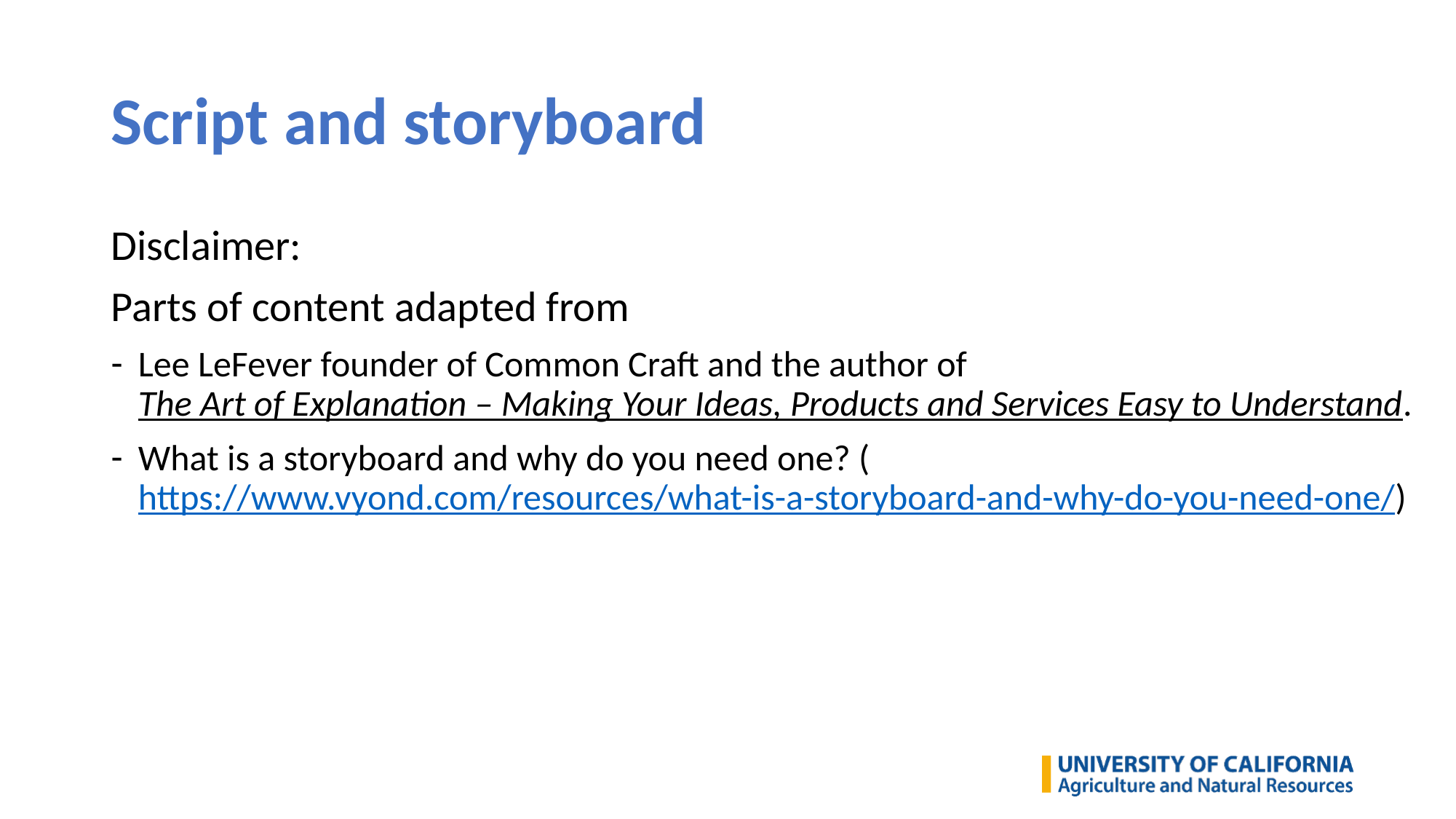

# Script and storyboard
Disclaimer:
Parts of content adapted from
Lee LeFever founder of Common Craft and the author of The Art of Explanation – Making Your Ideas, Products and Services Easy to Understand.
What is a storyboard and why do you need one? (https://www.vyond.com/resources/what-is-a-storyboard-and-why-do-you-need-one/)